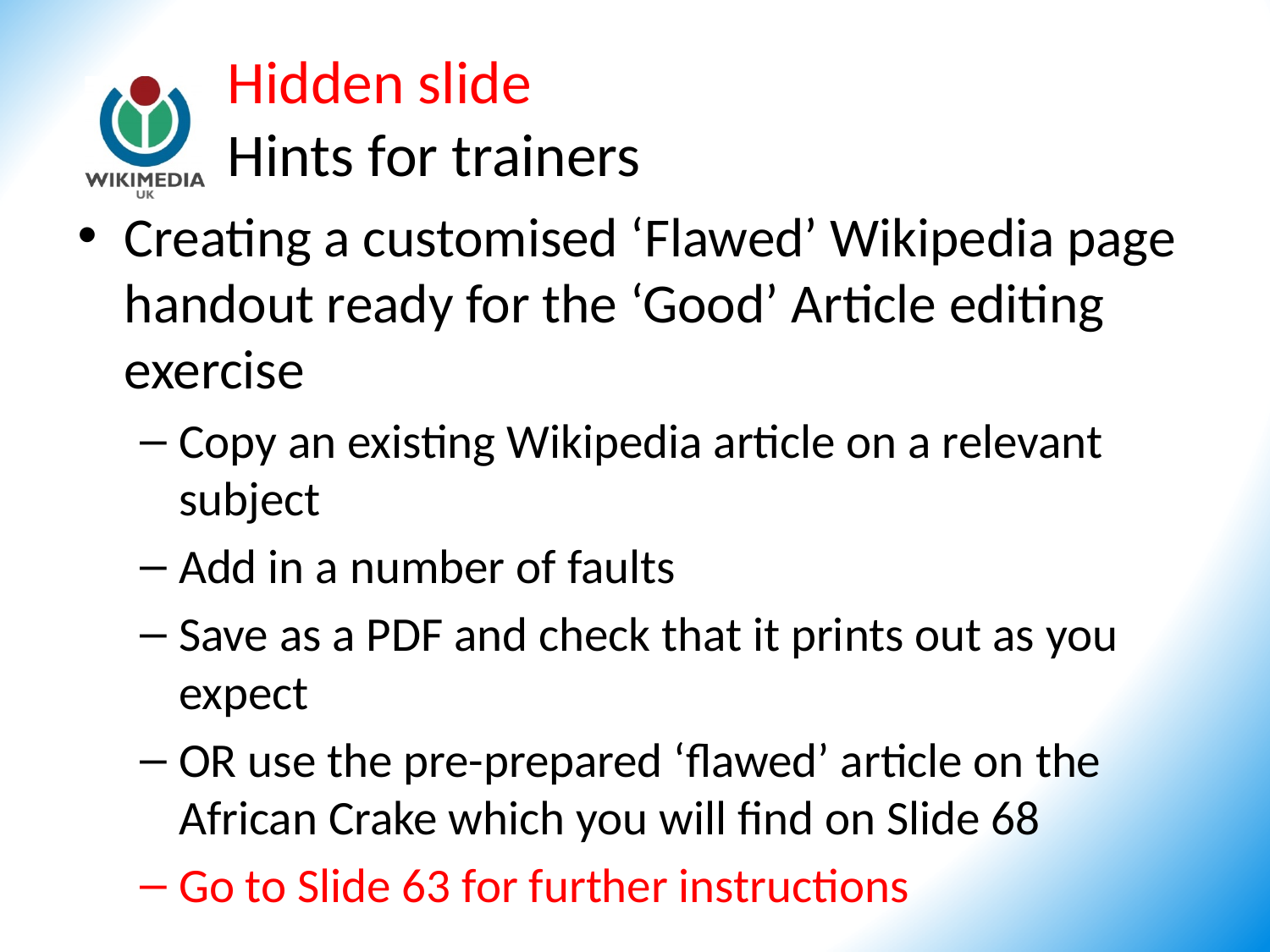

Hidden slide
Hints for trainers
Creating a customised ‘Flawed’ Wikipedia page handout ready for the ‘Good’ Article editing exercise
Copy an existing Wikipedia article on a relevant subject
Add in a number of faults
Save as a PDF and check that it prints out as you expect
OR use the pre-prepared ‘flawed’ article on the African Crake which you will find on Slide 68
Go to Slide 63 for further instructions